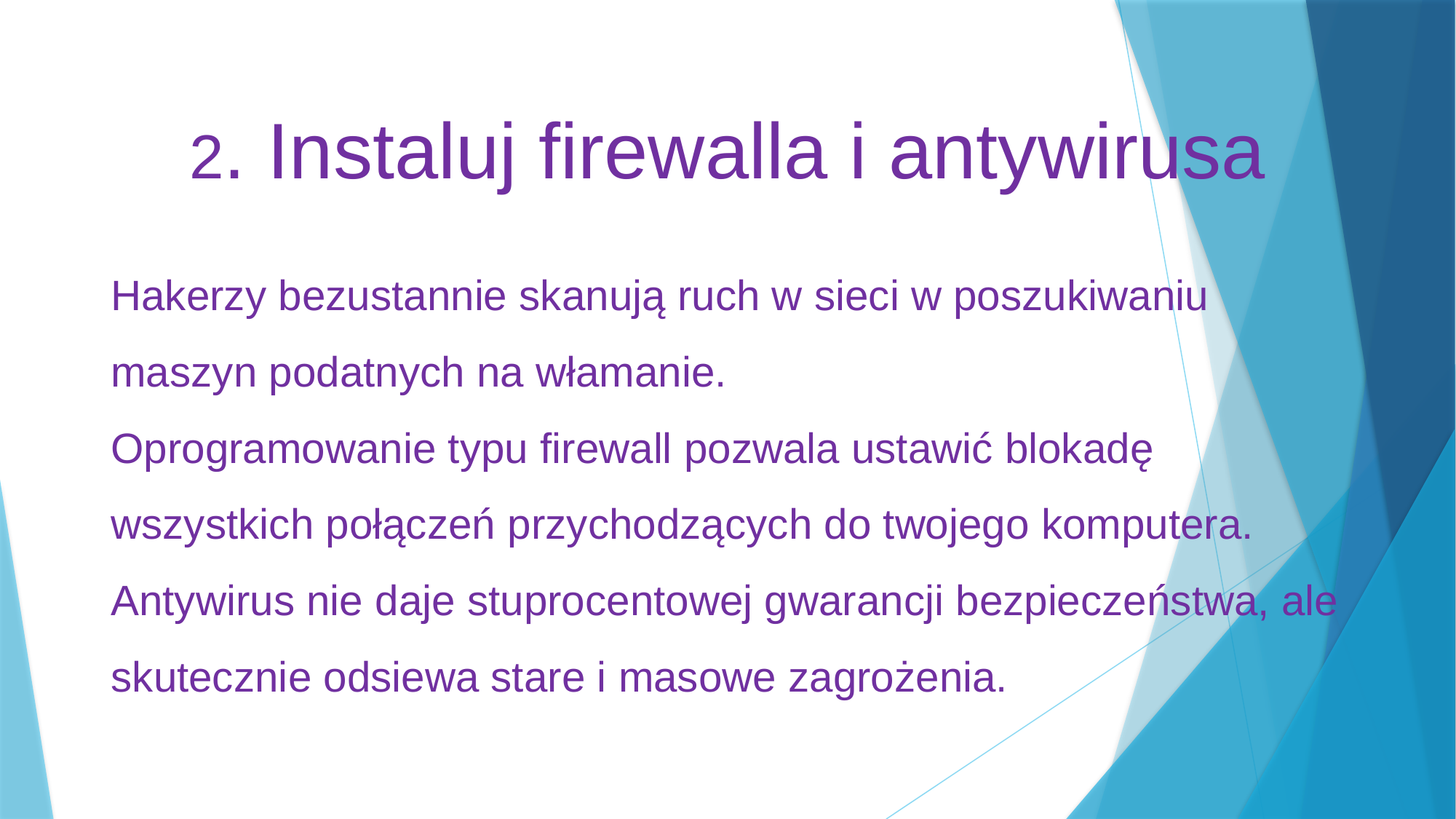

2. Instaluj firewalla i antywirusa

Hakerzy bezustannie skanują ruch w sieci w poszukiwaniu maszyn podatnych na włamanie.
Oprogramowanie typu firewall pozwala ustawić blokadę wszystkich połączeń przychodzących do twojego komputera.
Antywirus nie daje stuprocentowej gwarancji bezpieczeństwa, ale skutecznie odsiewa stare i masowe zagrożenia.